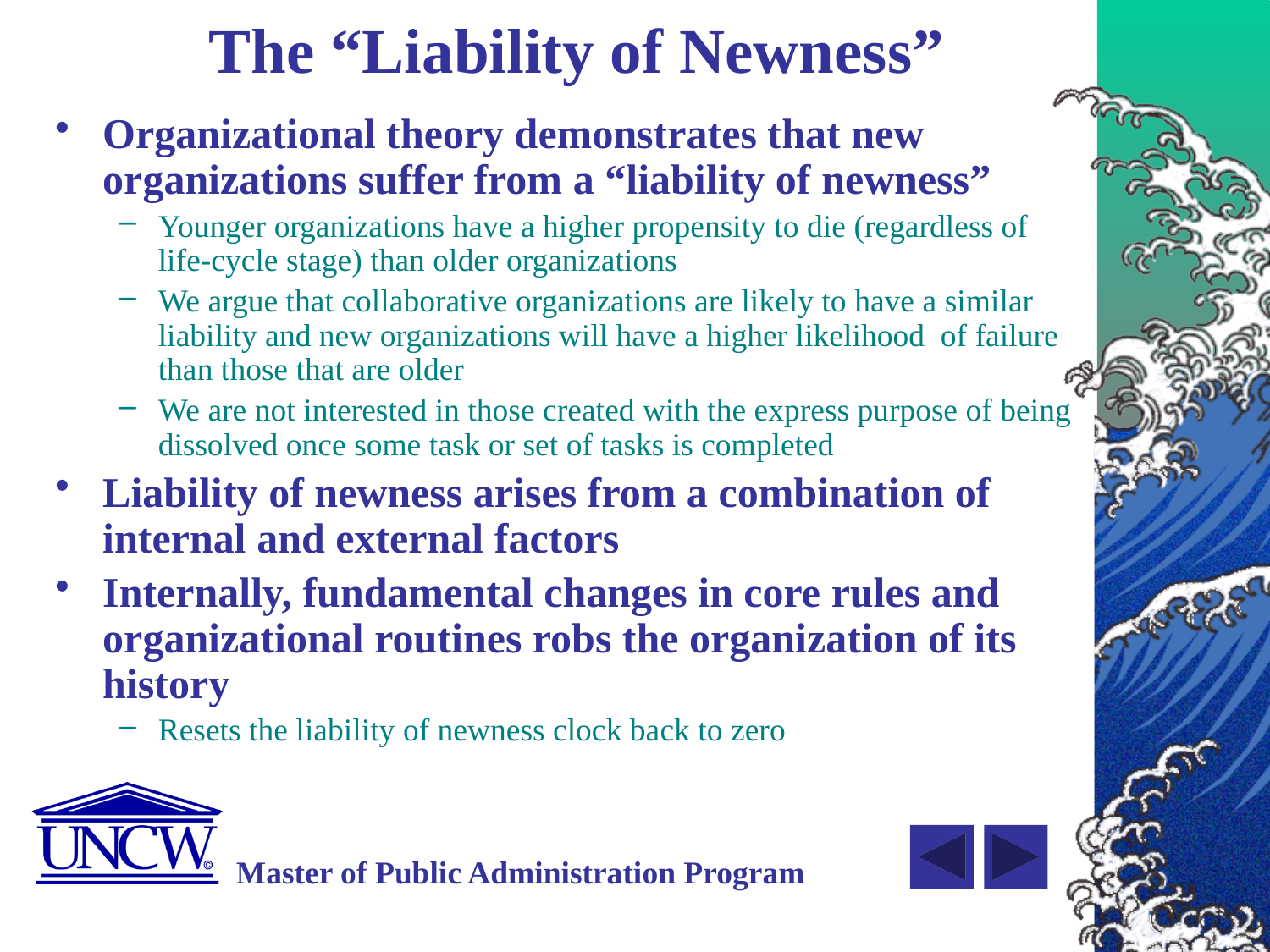

# The “Liability of Newness”
Organizational theory demonstrates that new organizations suffer from a “liability of newness”
Younger organizations have a higher propensity to die (regardless of life-cycle stage) than older organizations
We argue that collaborative organizations are likely to have a similar liability and new organizations will have a higher likelihood  of failure than those that are older
We are not interested in those created with the express purpose of being dissolved once some task or set of tasks is completed
Liability of newness arises from a combination of internal and external factors
Internally, fundamental changes in core rules and organizational routines robs the organization of its history
Resets the liability of newness clock back to zero